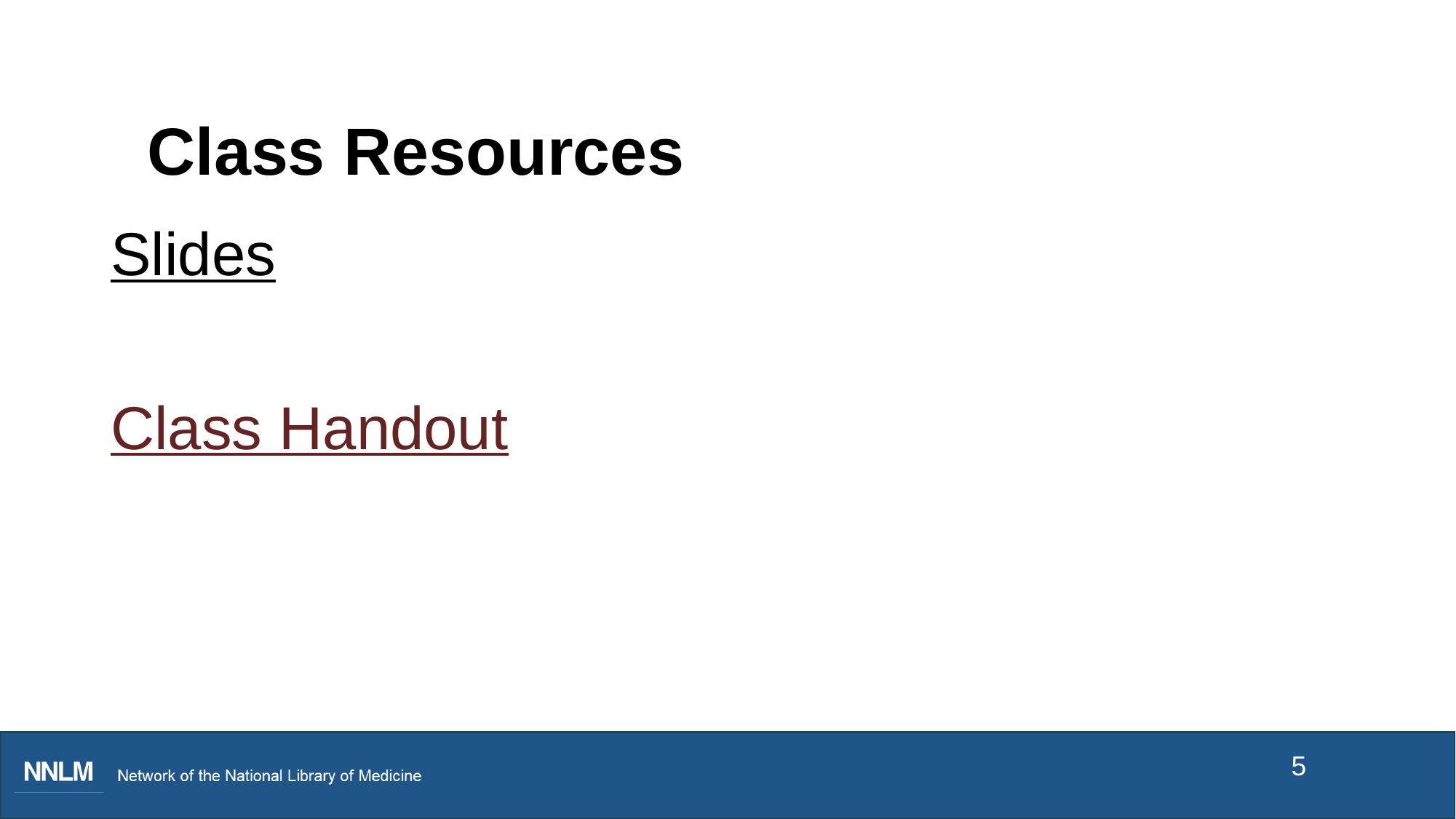

# Class Resources
Slides

Class Handout
5